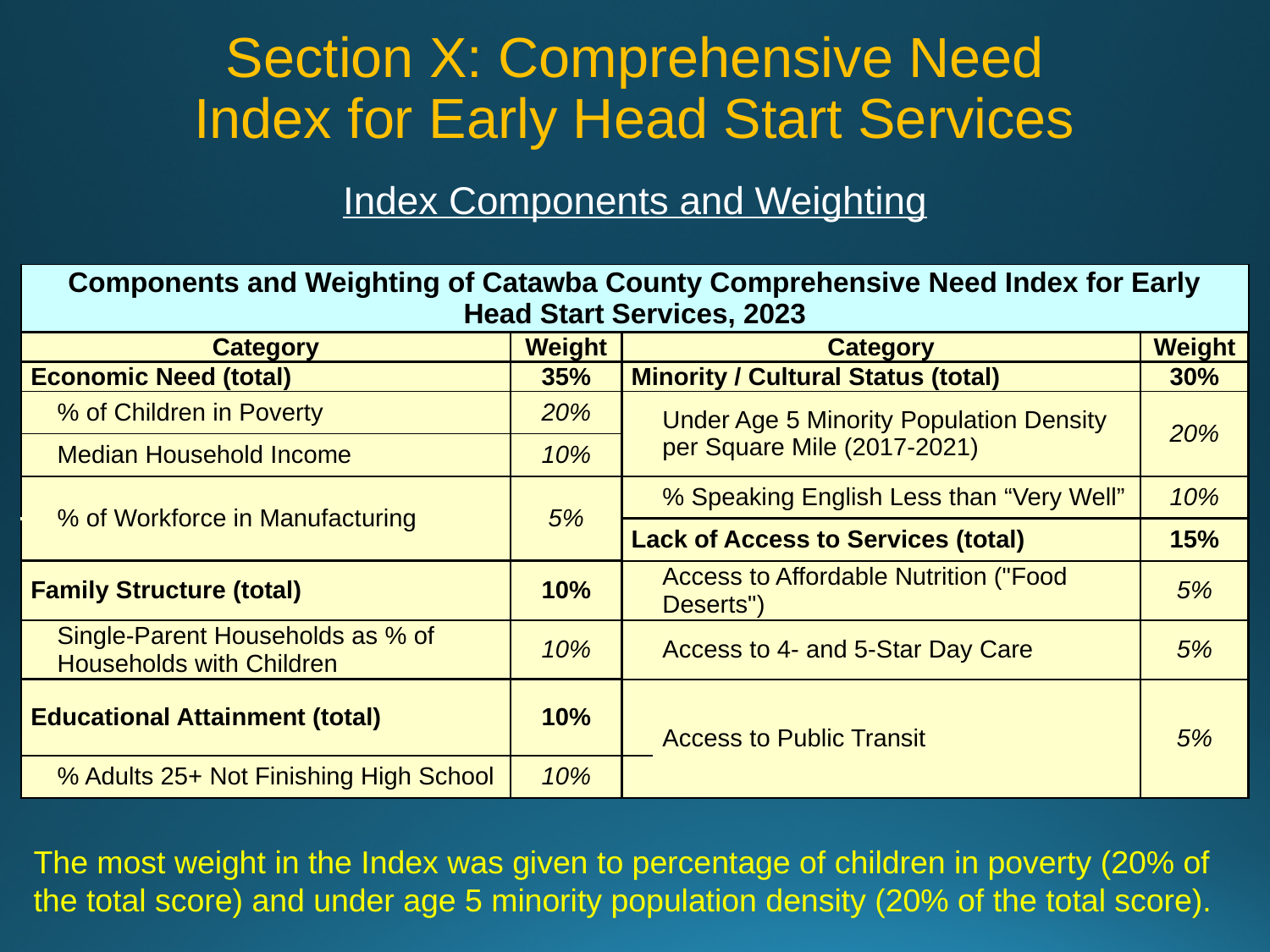

# Section X: Comprehensive Need Index for Early Head Start Services
Index Components and Weighting
| Components and Weighting of Catawba County Comprehensive Need Index for Early Head Start Services, 2023 |  |  |  |  |  |
| --- | --- | --- | --- | --- | --- |
| Category |  | Weight | Category |  | Weight |
| Economic Need (total) |  | 35% | Minority / Cultural Status (total) |  | 30% |
|  | % of Children in Poverty | 20% |  | Under Age 5 Minority Population Density per Square Mile (2017-2021) | 20% |
|  | Median Household Income | 10% |  |  |  |
|  | % of Workforce in Manufacturing | 5% |  | % Speaking English Less than “Very Well” | 10% |
|  |  |  | Lack of Access to Services (total) |  | 15% |
| Family Structure (total) |  | 10% |  | Access to Affordable Nutrition ("Food Deserts") | 5% |
|  | Single-Parent Households as % of Households with Children | 10% |  | Access to 4- and 5-Star Day Care | 5% |
| Educational Attainment (total) |  | 10% |  | Access to Public Transit | 5% |
|  | % Adults 25+ Not Finishing High School | 10% |  |  |  |
The most weight in the Index was given to percentage of children in poverty (20% of the total score) and under age 5 minority population density (20% of the total score).